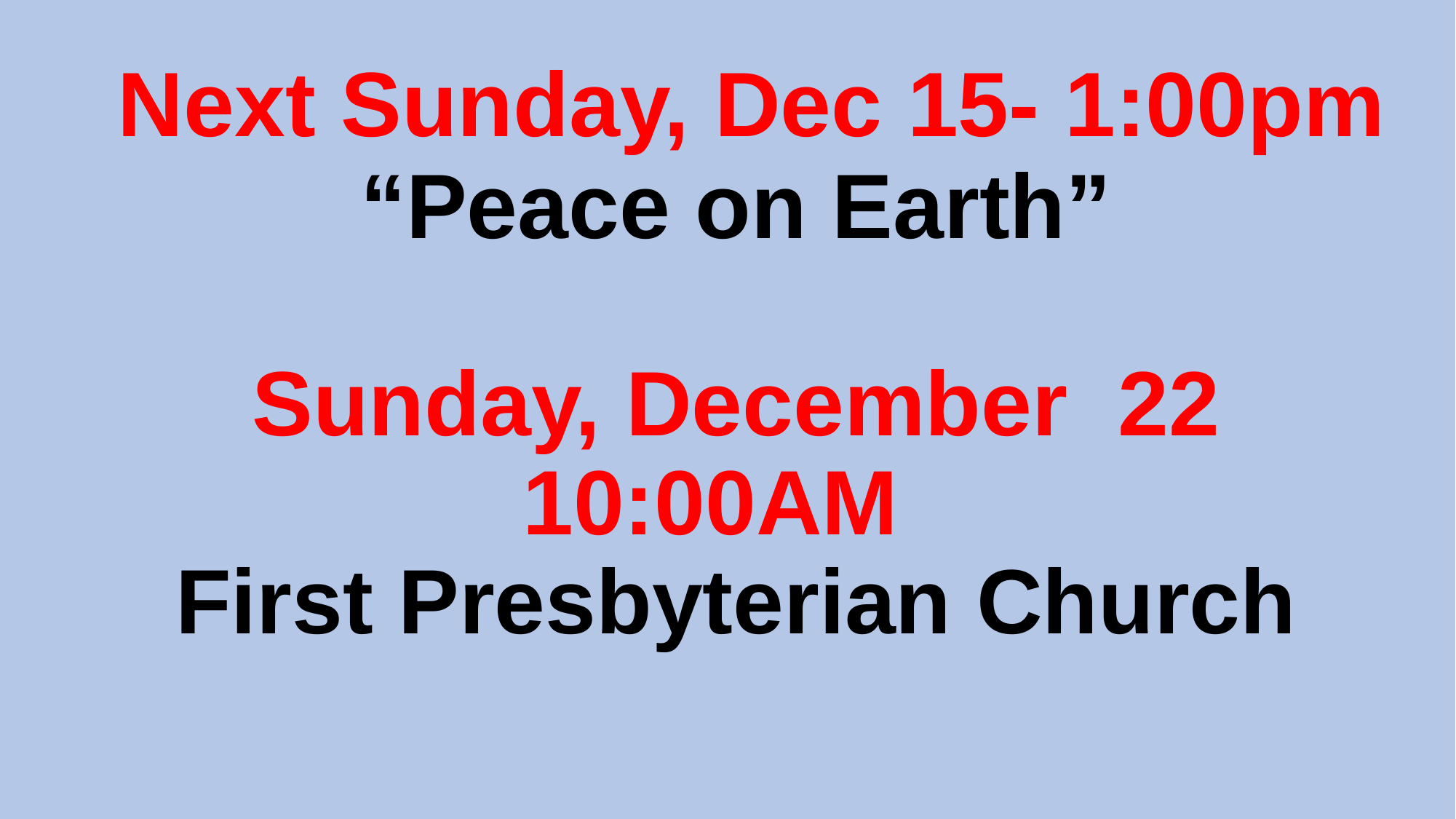

# Next Sunday, Dec 15- 1:00pm “Peace on Earth” Sunday, December  22 10:00AM First Presbyterian Church